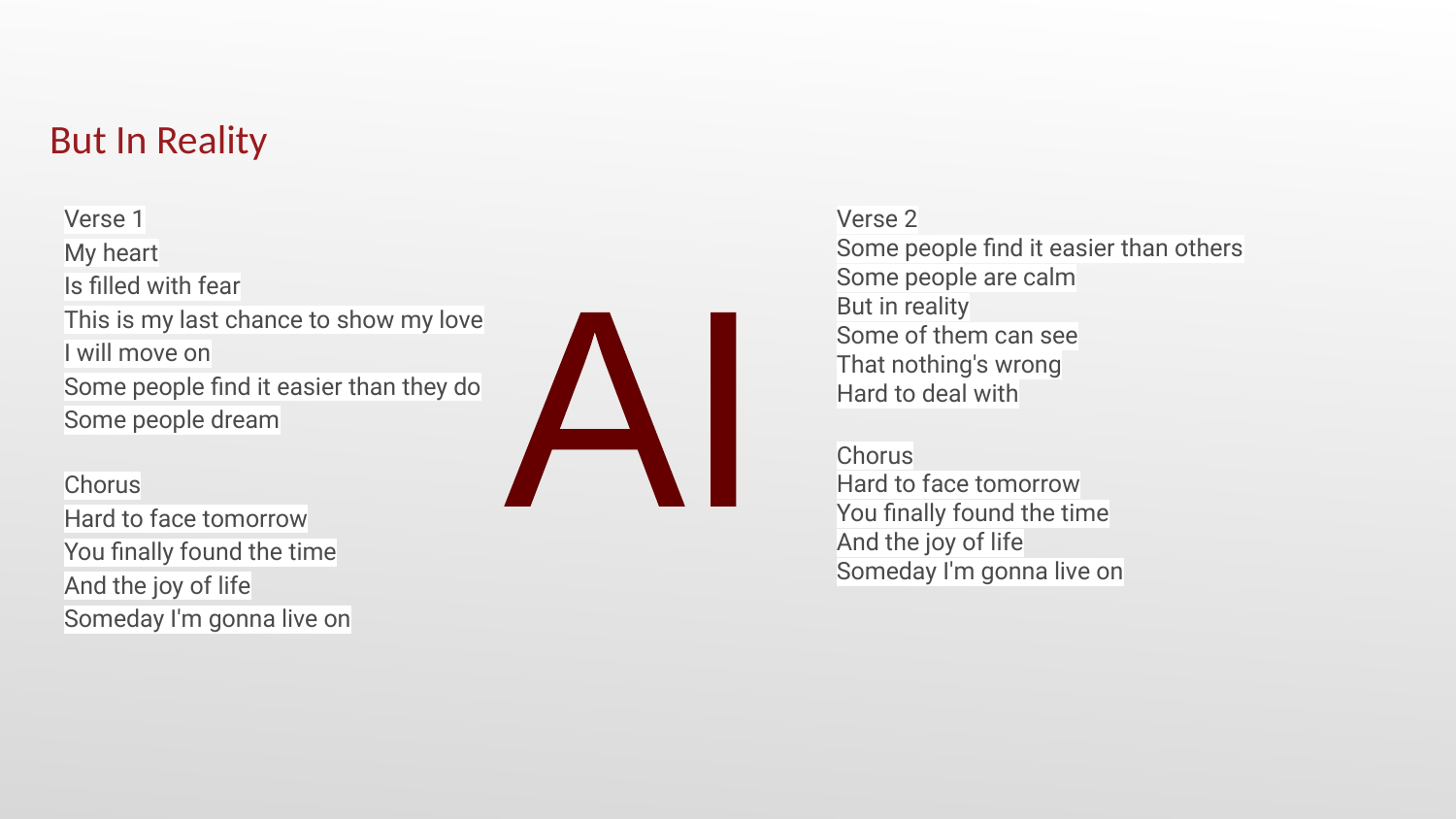

# But In Reality
Verse 1
My heart
Is filled with fear
This is my last chance to show my love
I will move on
Some people find it easier than they do
Some people dream

Chorus
Hard to face tomorrow
You finally found the time
And the joy of life
Someday I'm gonna live on

Verse 2
Some people find it easier than others
Some people are calm
But in reality
Some of them can see
That nothing's wrong
Hard to deal with

Chorus
Hard to face tomorrow
You finally found the time
And the joy of life
Someday I'm gonna live on

AI